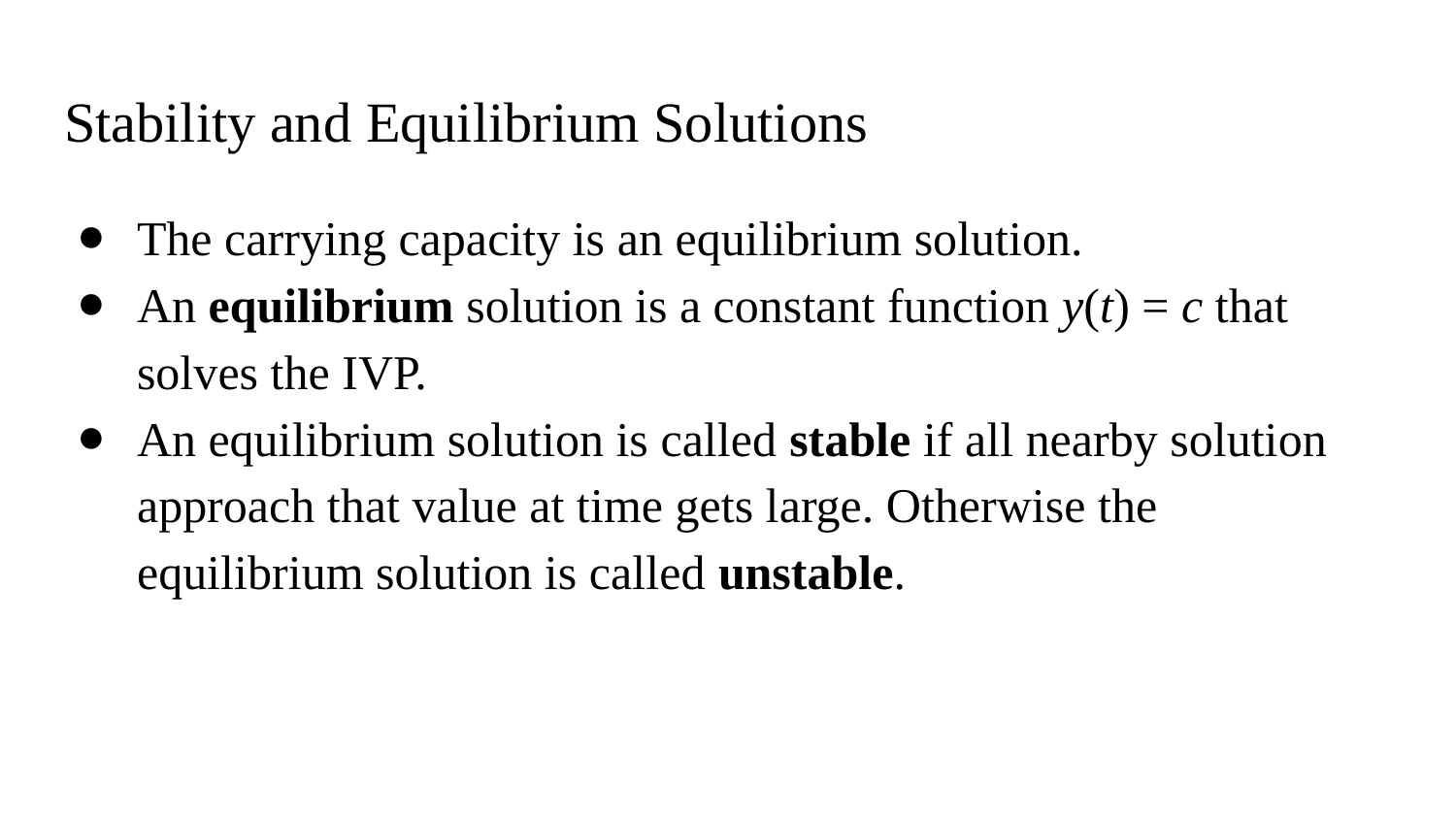

# Stability and Equilibrium Solutions
The carrying capacity is an equilibrium solution.
An equilibrium solution is a constant function y(t) = c that solves the IVP.
An equilibrium solution is called stable if all nearby solution approach that value at time gets large. Otherwise the equilibrium solution is called unstable.